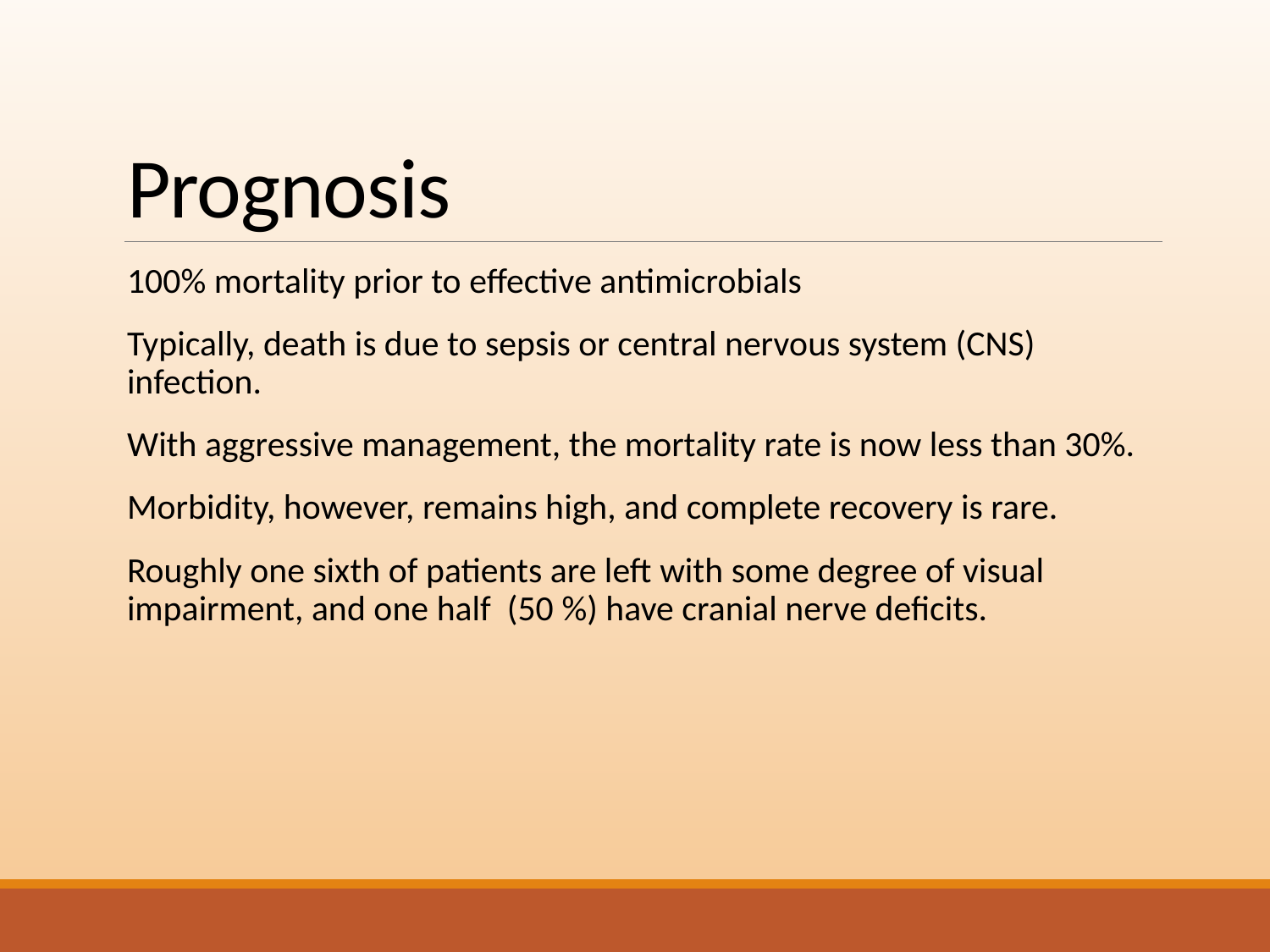

# Prognosis
100% mortality prior to effective antimicrobials
Typically, death is due to sepsis or central nervous system (CNS) infection.
With aggressive management, the mortality rate is now less than 30%.
Morbidity, however, remains high, and complete recovery is rare.
Roughly one sixth of patients are left with some degree of visual impairment, and one half  (50 %) have cranial nerve deficits.